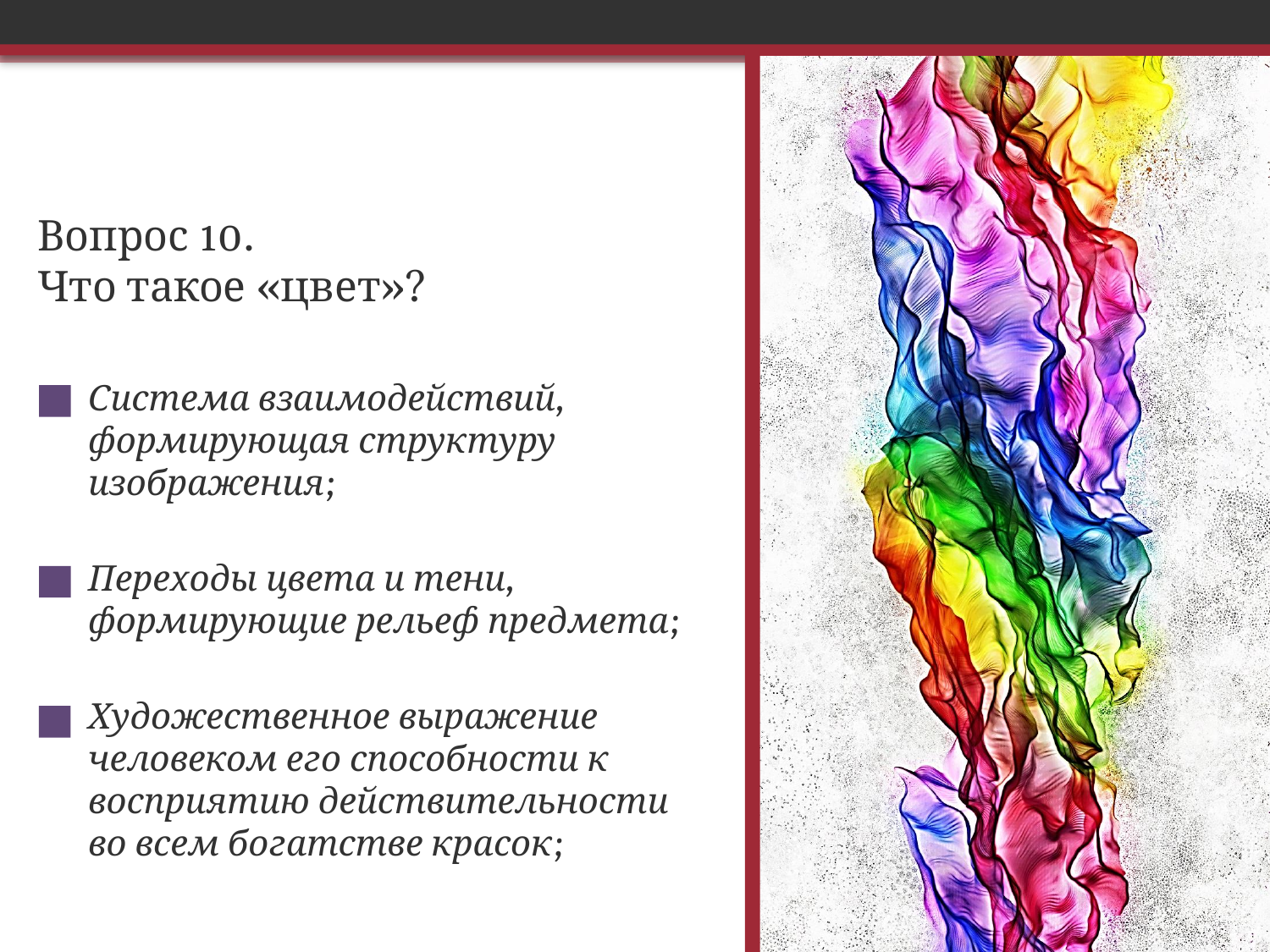

# Вопрос 10. Что такое «цвет»?

Система взаимодействий, формирующая структуру изображения;

Переходы цвета и тени, формирующие рельеф предмета;

Художественное выражение человеком его способности к восприятию действительности во всем богатстве красок;